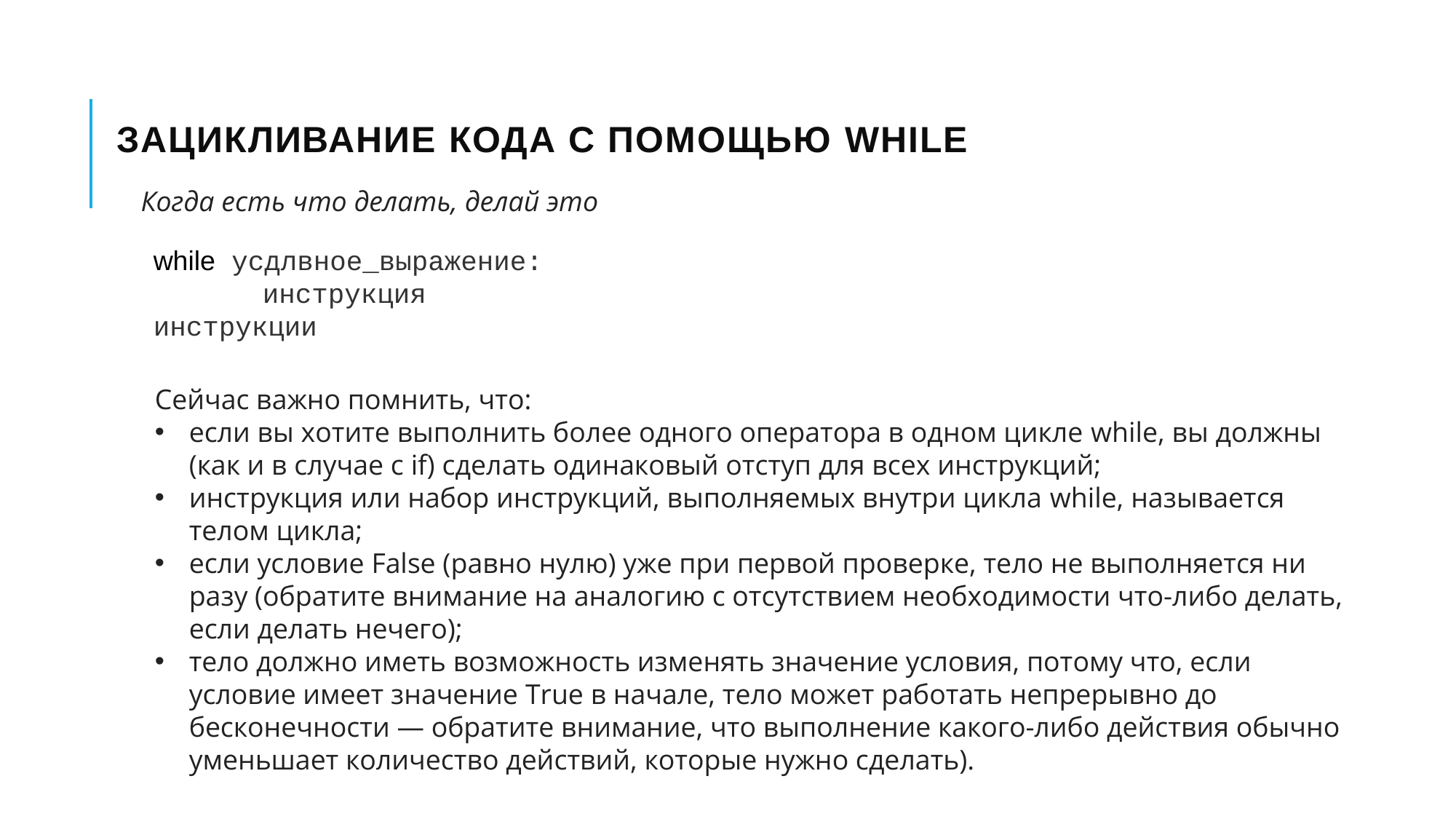

# Зацикливание кода с помощью while
Когда есть что делать, делай это
while усдлвное_выражение:
	инструкция
инструкции
Сейчас важно помнить, что:
если вы хотите выполнить более одного оператора в одном цикле while, вы должны (как и в случае с if) сделать одинаковый отступ для всех инструкций;
инструкция или набор инструкций, выполняемых внутри цикла while, называется телом цикла;
если условие False (равно нулю) уже при первой проверке, тело не выполняется ни разу (обратите внимание на аналогию с отсутствием необходимости что-либо делать, если делать нечего);
тело должно иметь возможность изменять значение условия, потому что, если условие имеет значение True в начале, тело может работать непрерывно до бесконечности — обратите внимание, что выполнение какого-либо действия обычно уменьшает количество действий, которые нужно сделать).